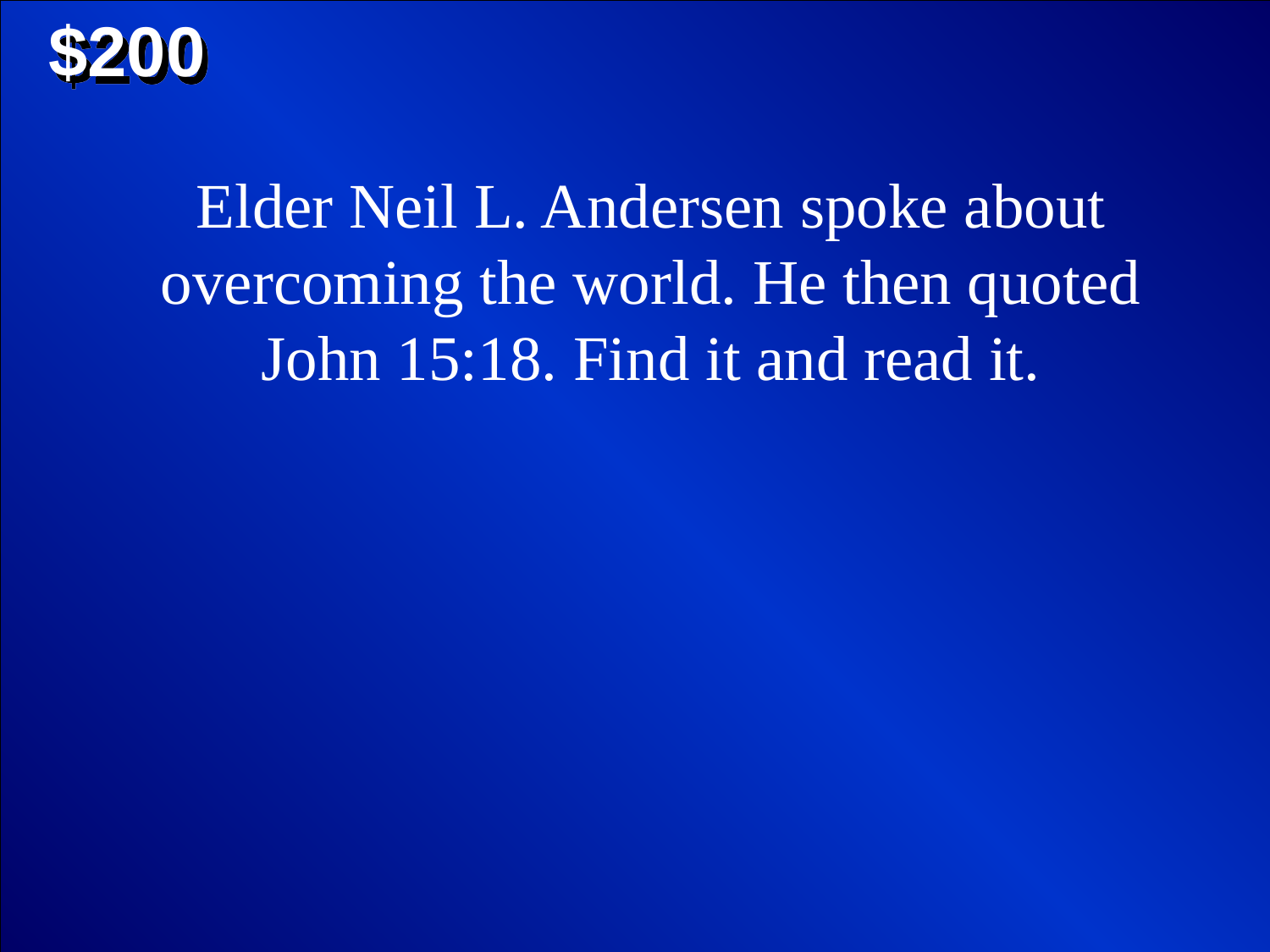

$200
Elder Neil L. Andersen spoke about overcoming the world. He then quoted John 15:18. Find it and read it.